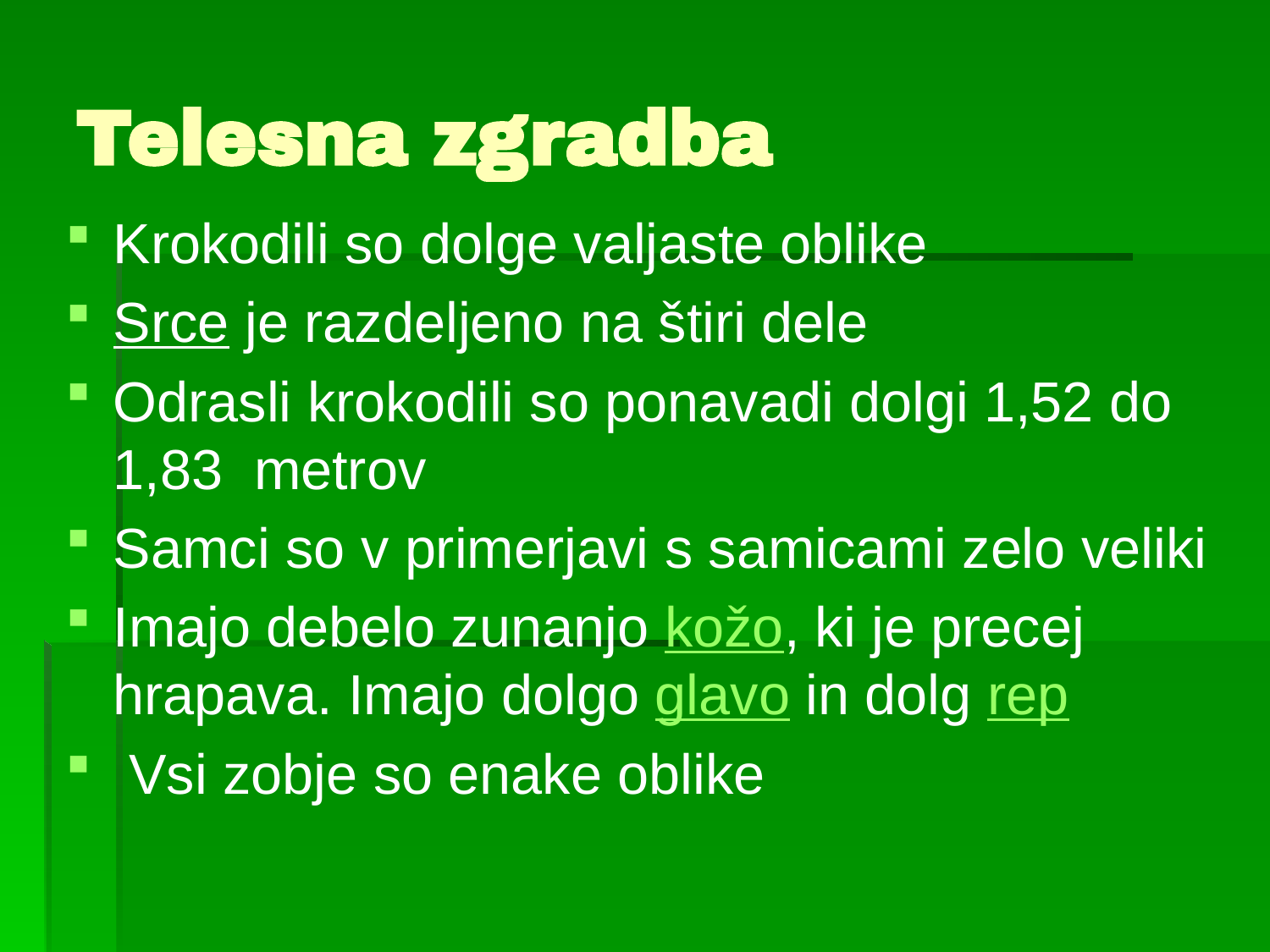

# Telesna zgradba
Krokodili so dolge valjaste oblike
Srce je razdeljeno na štiri dele
Odrasli krokodili so ponavadi dolgi 1,52 do 1,83  metrov
Samci so v primerjavi s samicami zelo veliki
Imajo debelo zunanjo kožo, ki je precej hrapava. Imajo dolgo glavo in dolg rep
 Vsi zobje so enake oblike